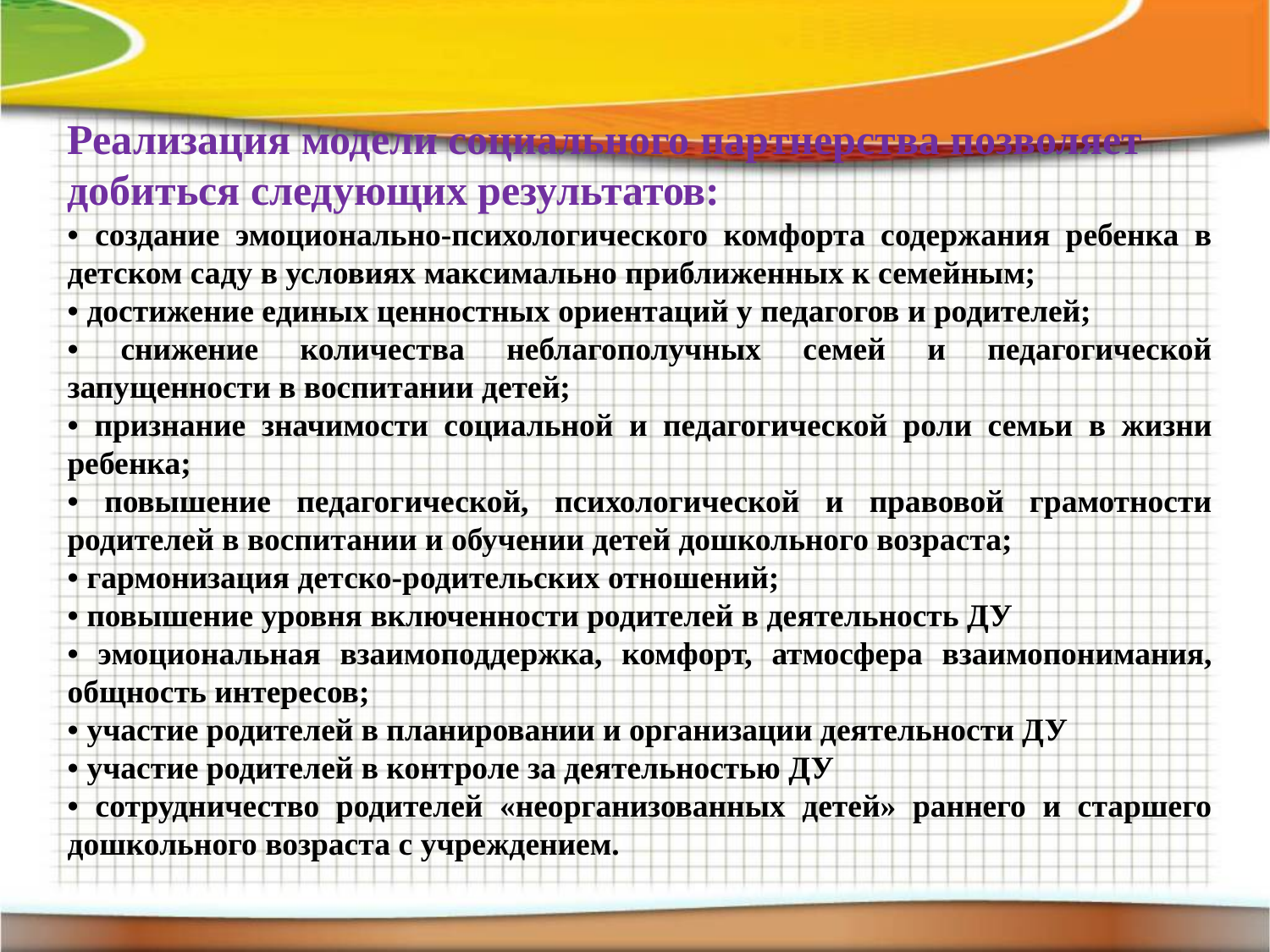

Реализация модели социального партнерства позволяет добиться следующих результатов:
• создание эмоционально-психологического комфорта содержания ребенка в детском саду в условиях максимально приближенных к семейным;
• достижение единых ценностных ориентаций у педагогов и родителей;
• снижение количества неблагополучных семей и педагогической запущенности в воспитании детей;
• признание значимости социальной и педагогической роли семьи в жизни ребенка;
• повышение педагогической, психологической и правовой грамотности родителей в воспитании и обучении детей дошкольного возраста;
• гармонизация детско-родительских отношений;
• повышение уровня включенности родителей в деятельность ДУ
• эмоциональная взаимоподдержка, комфорт, атмосфера взаимопонимания, общность интересов;
• участие родителей в планировании и организации деятельности ДУ
• участие родителей в контроле за деятельностью ДУ
• сотрудничество родителей «неорганизованных детей» раннего и старшего дошкольного возраста с учреждением.